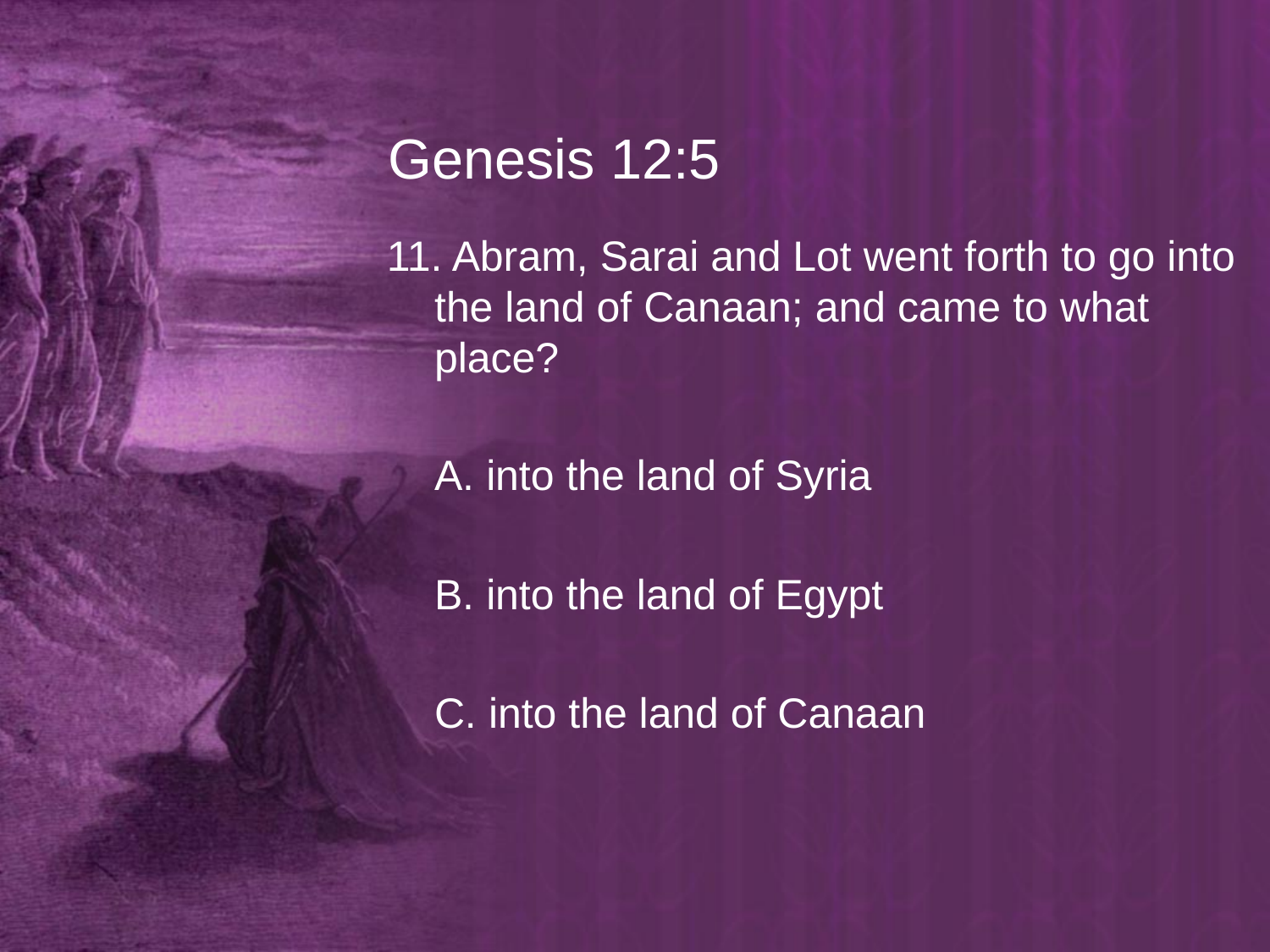

# Genesis 12:5
11. Abram, Sarai and Lot went forth to go into the land of Canaan; and came to what place?

	A. into the land of Syria

	B. into the land of Egypt

	C. into the land of Canaan